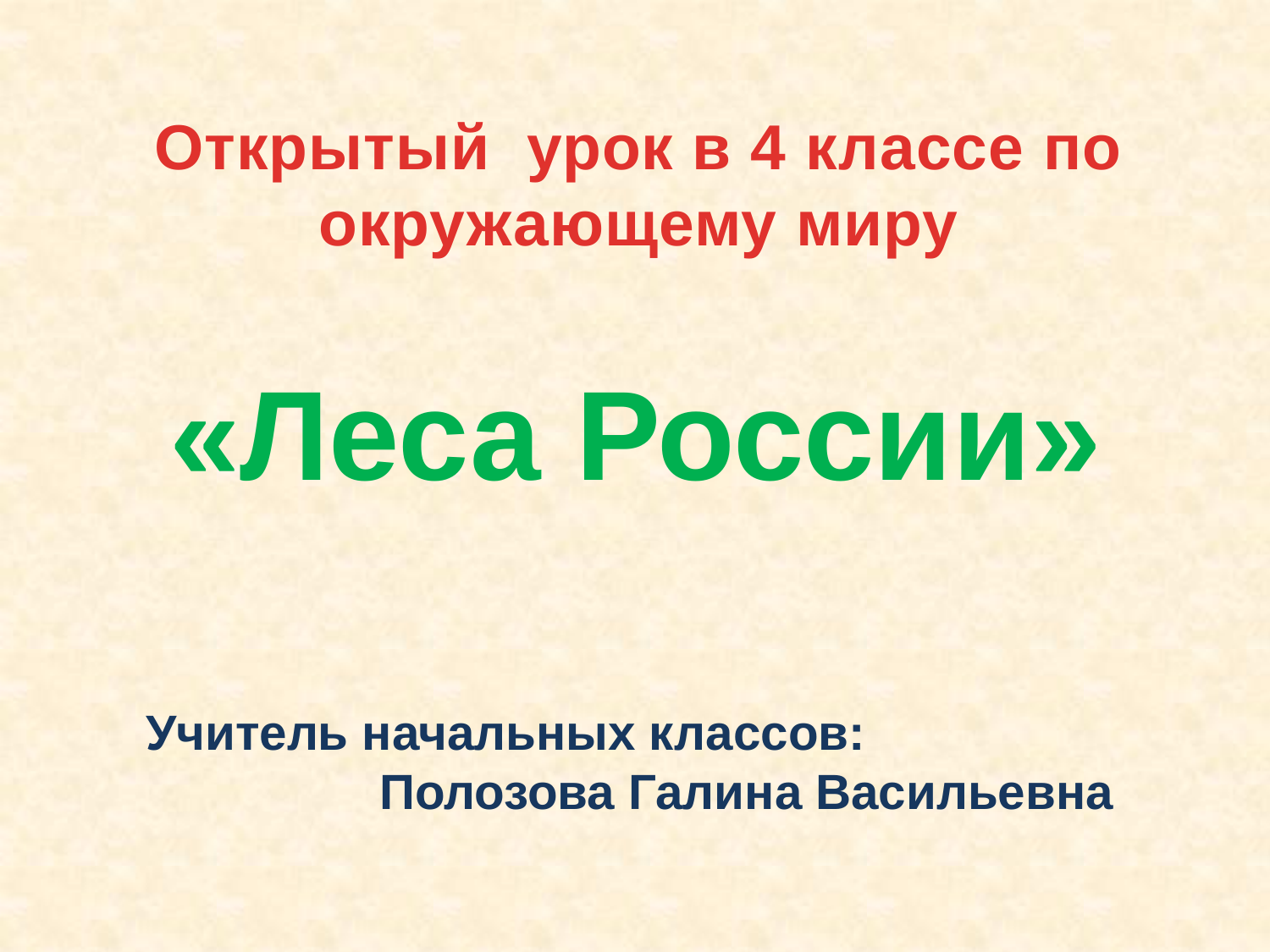

# Открытый  урок в 4 классе по окружающему миру
«Леса России»
Учитель начальных классов:
                 Полозова Галина Васильевна